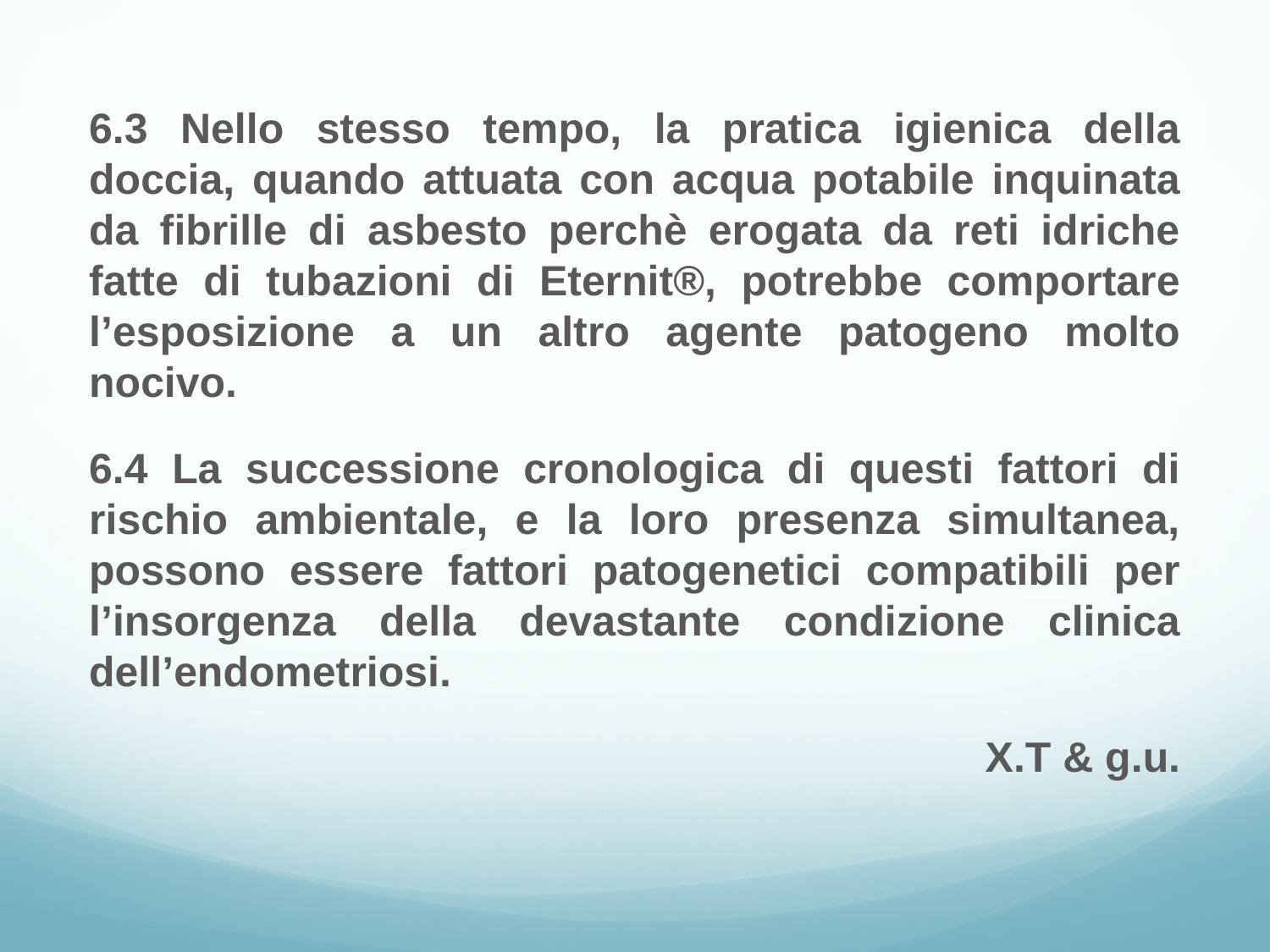

6.3 Nello stesso tempo, la pratica igienica della doccia, quando attuata con acqua potabile inquinata da fibrille di asbesto perchè erogata da reti idriche fatte di tubazioni di Eternit®, potrebbe comportare l’esposizione a un altro agente patogeno molto nocivo.
6.4 La successione cronologica di questi fattori di rischio ambientale, e la loro presenza simultanea, possono essere fattori patogenetici compatibili per l’insorgenza della devastante condizione clinica dell’endometriosi.
X.T & g.u.